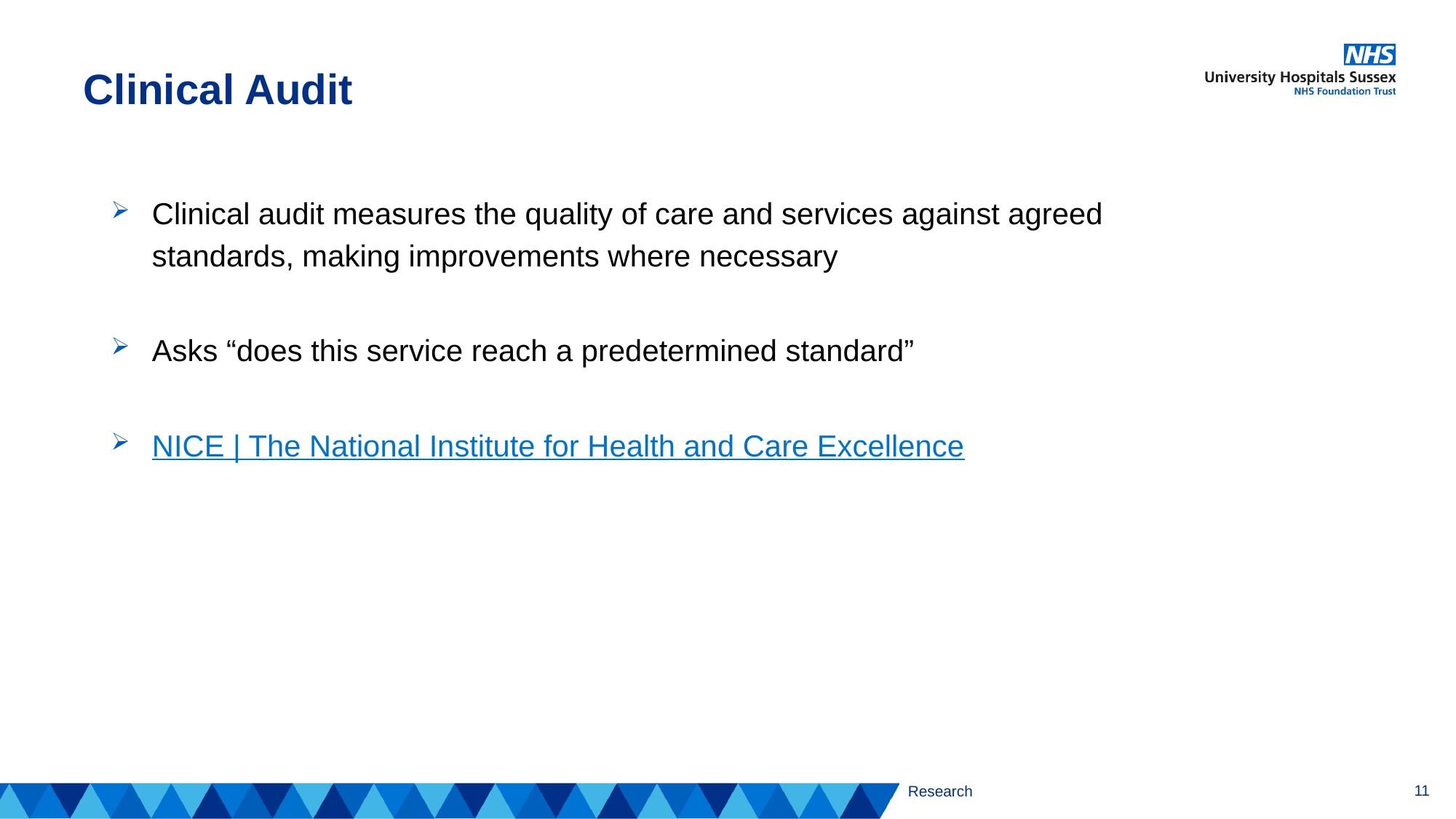

# Clinical Audit

Clinical audit measures the quality of care and services against agreed standards, making improvements where necessary

Asks “does this service reach a predetermined standard”

NICE | The National Institute for Health and Care Excellence
11
Research